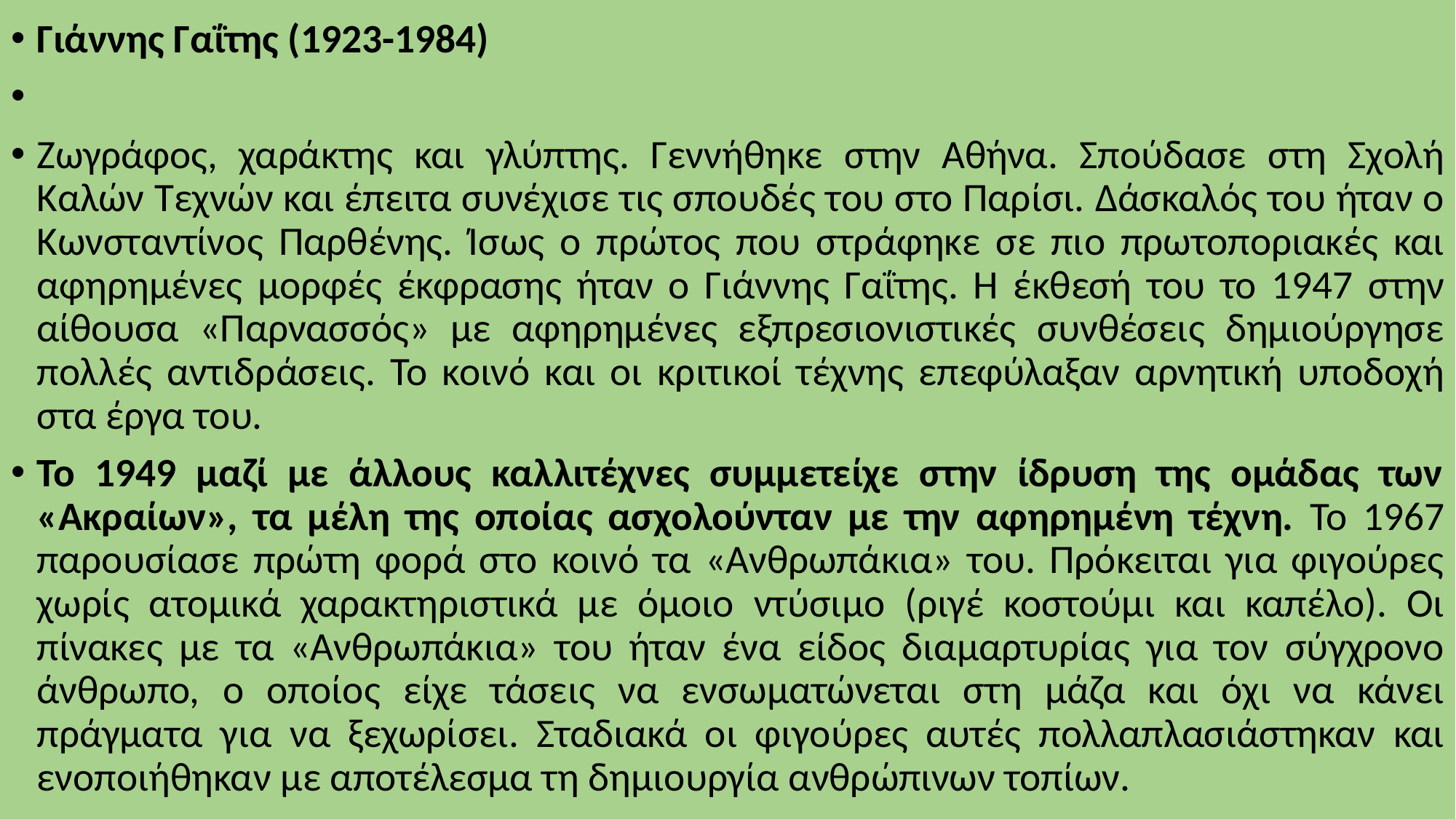

Γιάννης Γαΐτης (1923-1984)

Ζωγράφος, χαράκτης και γλύπτης. Γεννήθηκε στην Αθήνα. Σπούδασε στη Σχολή Καλών Τεχνών και έπειτα συνέχισε τις σπουδές του στο Παρίσι. Δάσκαλός του ήταν ο Κωνσταντίνος Παρθένης. Ίσως ο πρώτος που στράφηκε σε πιο πρωτοποριακές και αφηρημένες μορφές έκφρασης ήταν ο Γιάννης Γαΐτης. Η έκθεσή του το 1947 στην αίθουσα «Παρνασσός» με αφηρημένες εξπρεσιονιστικές συνθέσεις δημιούργησε πολλές αντιδράσεις. Το κοινό και οι κριτικοί τέχνης επεφύλαξαν αρνητική υποδοχή στα έργα του.
Το 1949 μαζί με άλλους καλλιτέχνες συμμετείχε στην ίδρυση της ομάδας των «Ακραίων», τα μέλη της οποίας ασχολούνταν με την αφηρημένη τέχνη. Το 1967 παρουσίασε πρώτη φορά στο κοινό τα «Ανθρωπάκια» του. Πρόκειται για φιγούρες χωρίς ατομικά χαρακτηριστικά με όμοιο ντύσιμο (ριγέ κοστούμι και καπέλο). Οι πίνακες με τα «Ανθρωπάκια» του ήταν ένα είδος διαμαρτυρίας για τον σύγχρονο άνθρωπο, ο οποίος είχε τάσεις να ενσωματώνεται στη μάζα και όχι να κάνει πράγματα για να ξεχωρίσει. Σταδιακά οι φιγούρες αυτές πολλαπλασιάστηκαν και ενοποιήθηκαν με αποτέλεσμα τη δημιουργία ανθρώπινων τοπίων.